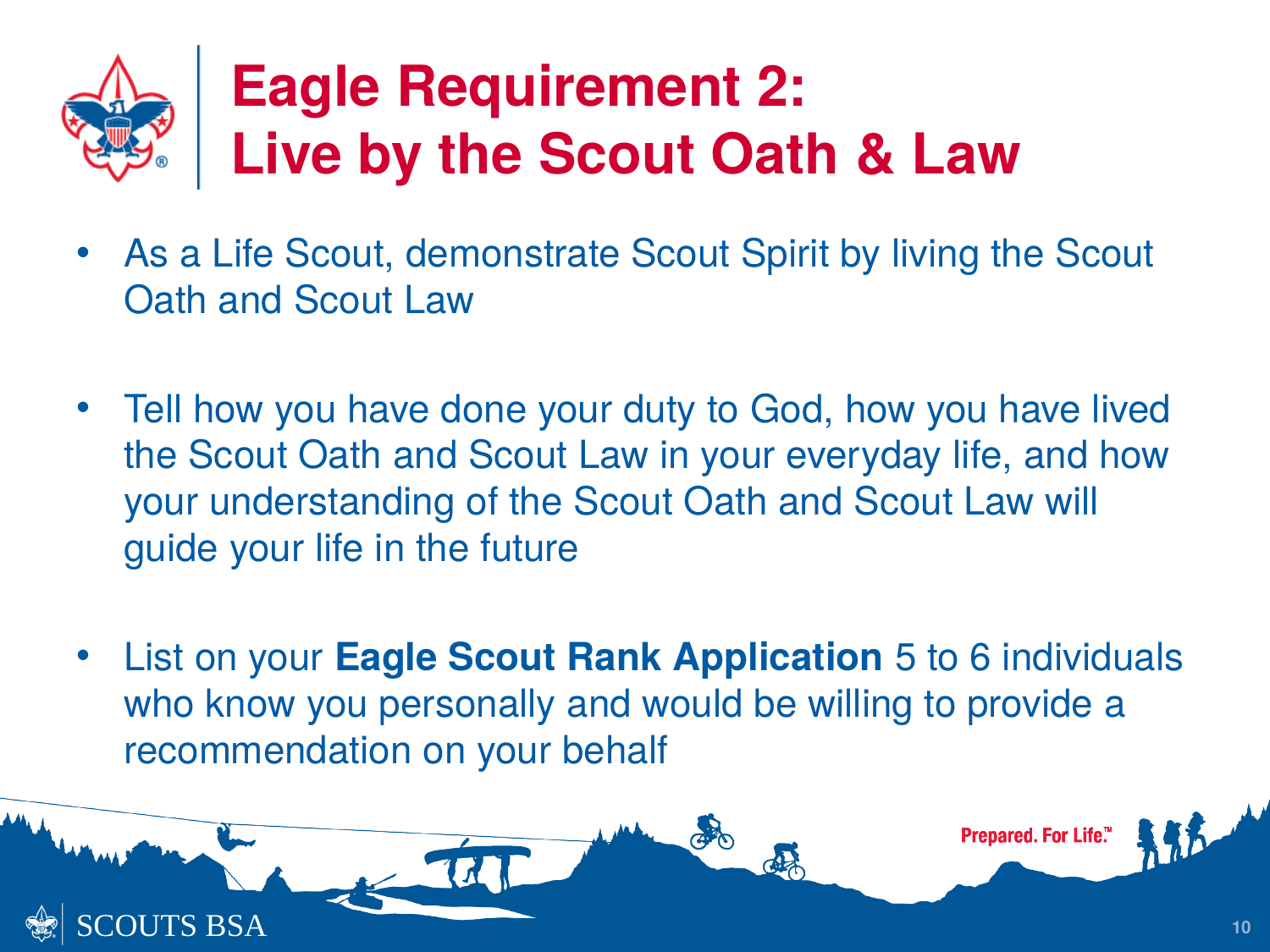

# Eagle Requirement 2: Live by the Scout Oath & Law
As a Life Scout, demonstrate Scout Spirit by living the Scout Oath and Scout Law

Tell how you have done your duty to God, how you have lived the Scout Oath and Scout Law in your everyday life, and how your understanding of the Scout Oath and Scout Law will guide your life in the future

List on your Eagle Scout Rank Application 5 to 6 individuals who know you personally and would be willing to provide a recommendation on your behalf
10